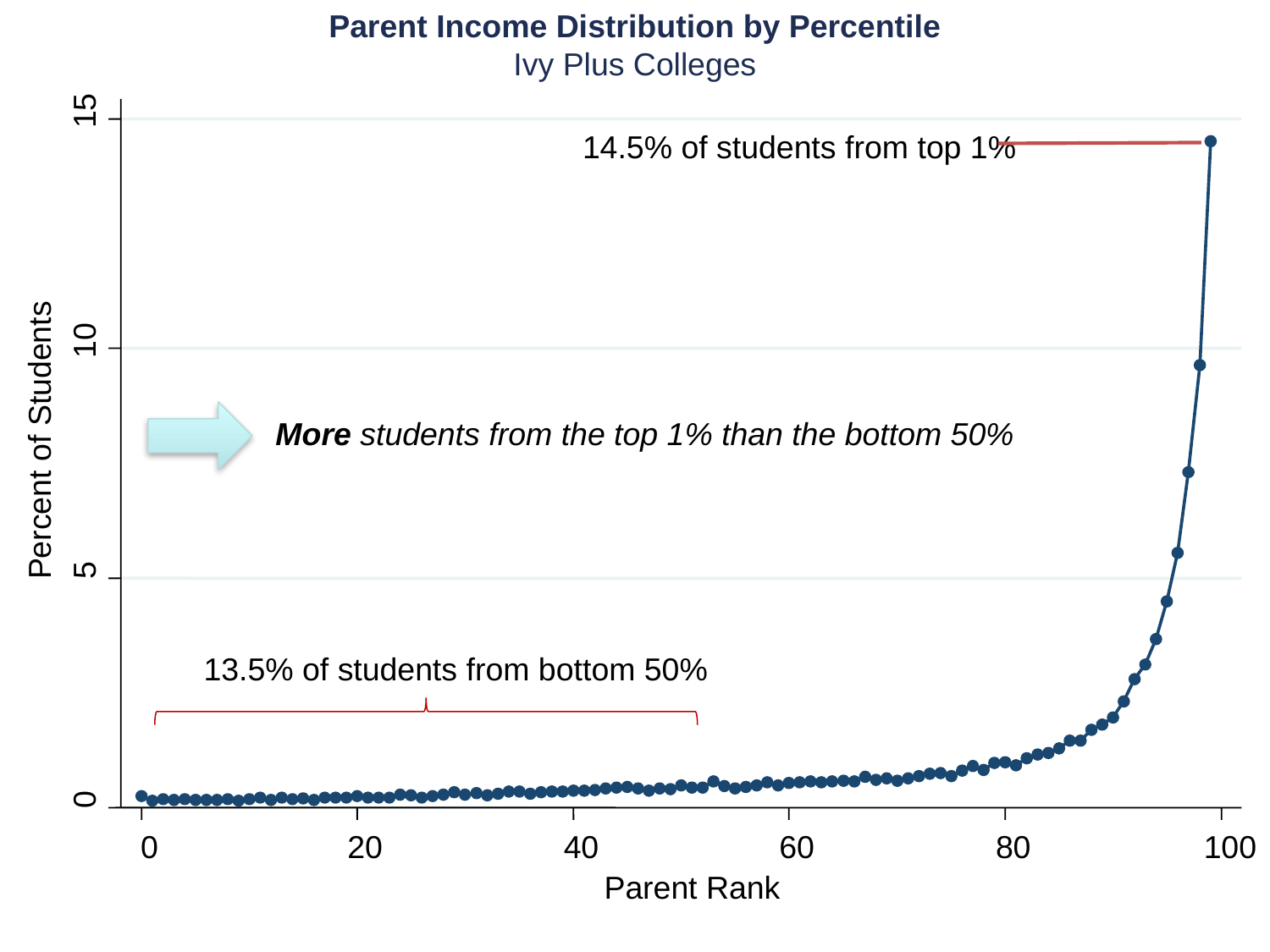

Parent Income Distribution by Percentile
Ivy Plus Colleges

15

14.5% of students from top 1%

10

More students from the top 1% than the bottom 50%
Percent of Students

5

13.5% of students from bottom 50%

0

0
20
40
60
80
100
Parent Rank